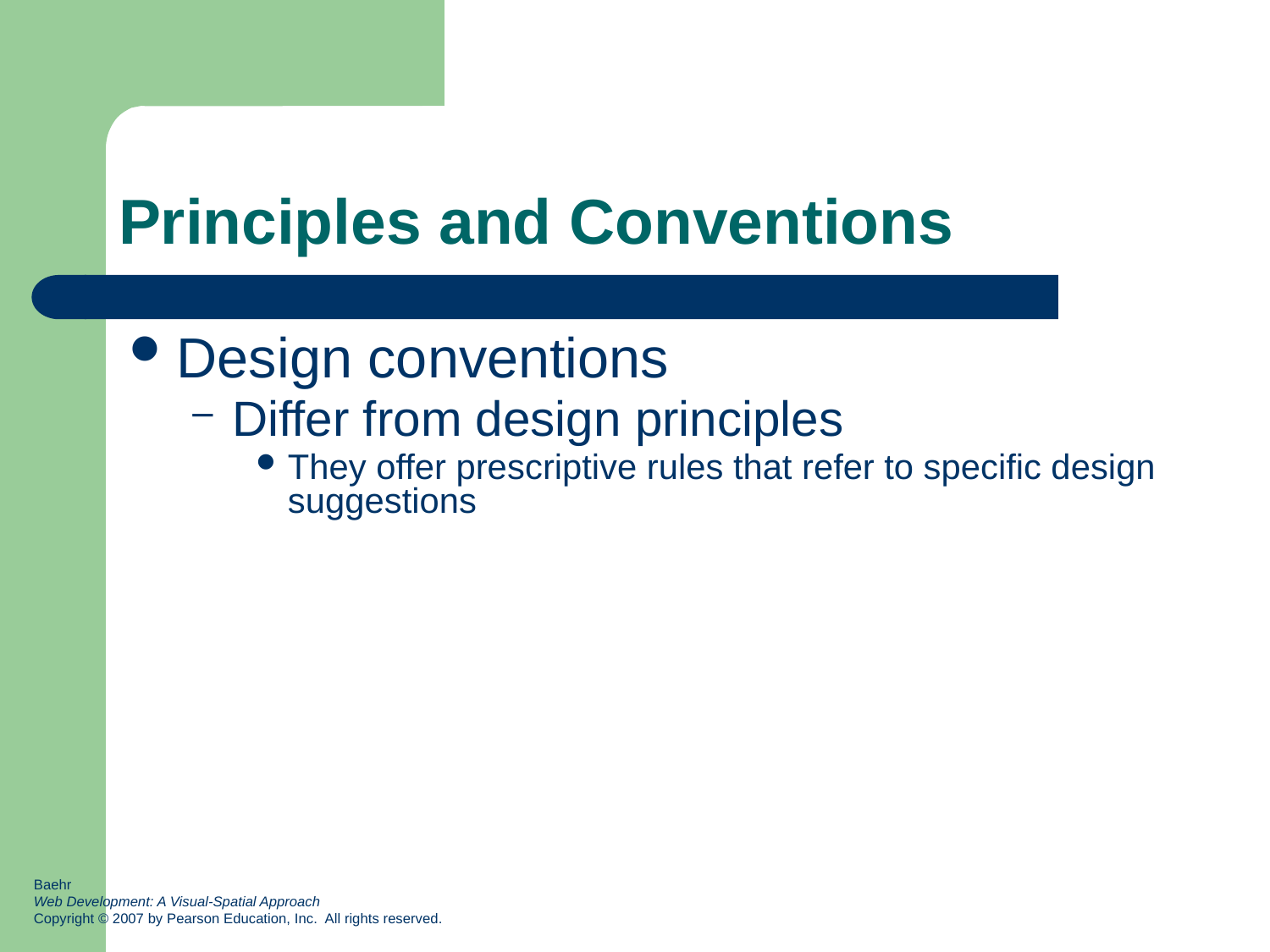

# Principles and Conventions
Design conventions
Differ from design principles
They offer prescriptive rules that refer to specific design suggestions
Baehr
Web Development: A Visual-Spatial Approach
Copyright © 2007 by Pearson Education, Inc.  All rights reserved.